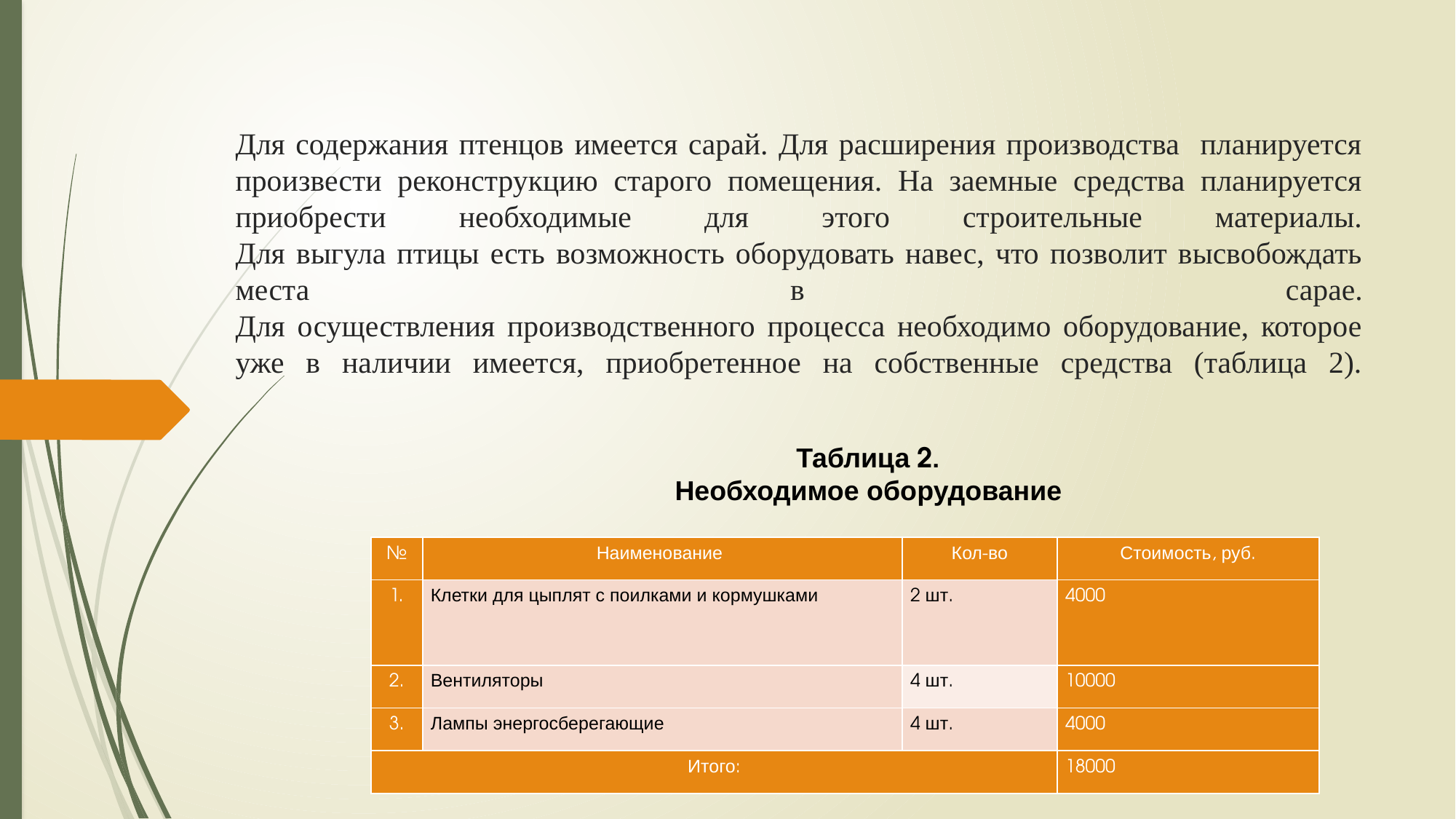

# Для содержания птенцов имеется сарай. Для расширения производства  планируется произвести реконструкцию старого помещения. На заемные средства планируется приобрести необходимые для этого строительные материалы. Для выгула птицы есть возможность оборудовать навес, что позволит высвобождать места в сарае. Для осуществления производственного процесса необходимо оборудование, которое уже в наличии имеется, приобретенное на собственные средства (таблица 2).
Таблица 2.
Необходимое оборудование
| № | Наименование | Кол-во | Стоимость, руб. |
| --- | --- | --- | --- |
| 1. | Клетки для цыплят с поилками и кормушками | 2 шт. | 4000 |
| 2. | Вентиляторы | 4 шт. | 10000 |
| 3. | Лампы энергосберегающие | 4 шт. | 4000 |
| Итого: |  |  | 18000 |